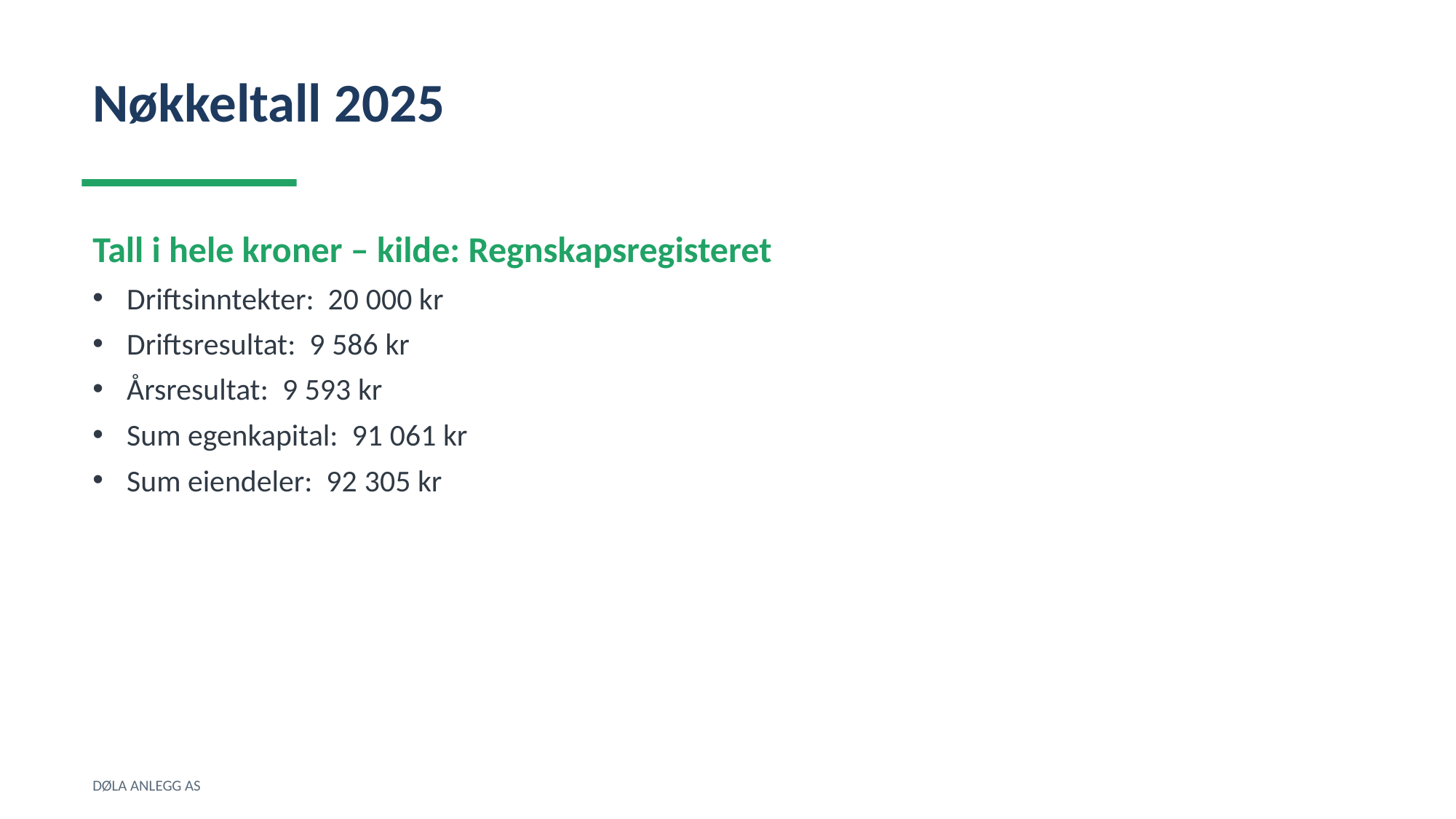

Nøkkeltall 2025

Tall i hele kroner – kilde: Regnskapsregisteret
Driftsinntekter:  20 000 kr
Driftsresultat:  9 586 kr
Årsresultat:  9 593 kr
Sum egenkapital:  91 061 kr
Sum eiendeler:  92 305 kr
DØLA ANLEGG AS